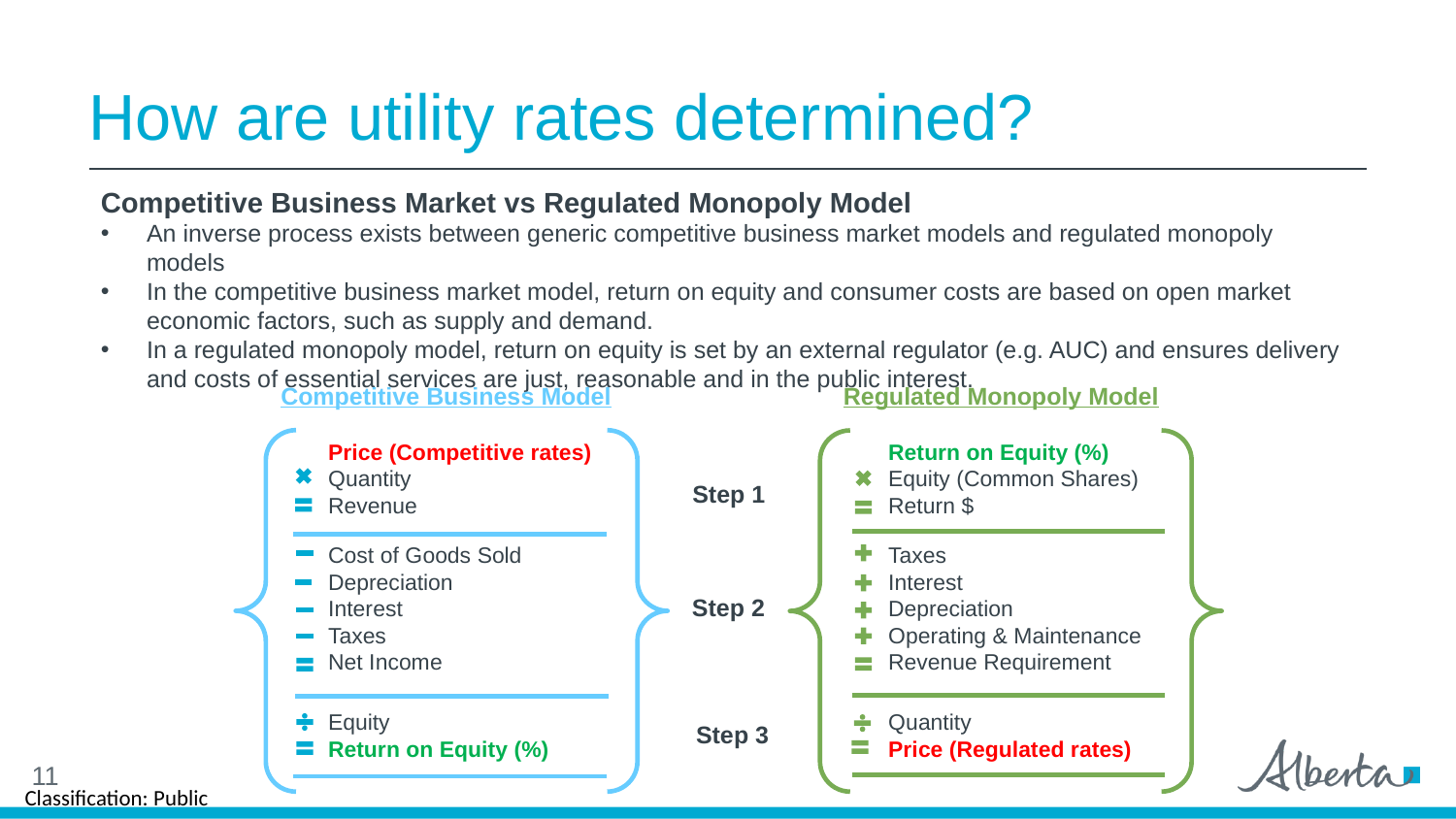

# How are utility rates determined?
Competitive Business Market vs Regulated Monopoly Model
An inverse process exists between generic competitive business market models and regulated monopoly models
In the competitive business market model, return on equity and consumer costs are based on open market economic factors, such as supply and demand.
In a regulated monopoly model, return on equity is set by an external regulator (e.g. AUC) and ensures delivery and costs of essential services are just, reasonable and in the public interest.
Competitive Business Model
Regulated Monopoly Model

Price (Competitive rates)
Quantity
Revenue
Return on Equity (%)
Equity (Common Shares)
Return $

Step 1

Cost of Goods Sold
Depreciation
Interest
Taxes
Net Income
Taxes
Interest
Depreciation
Operating & Maintenance
Revenue Requirement

Step 2

Equity
Return on Equity (%)
Quantity
Price (Regulated rates)

Step 3

11